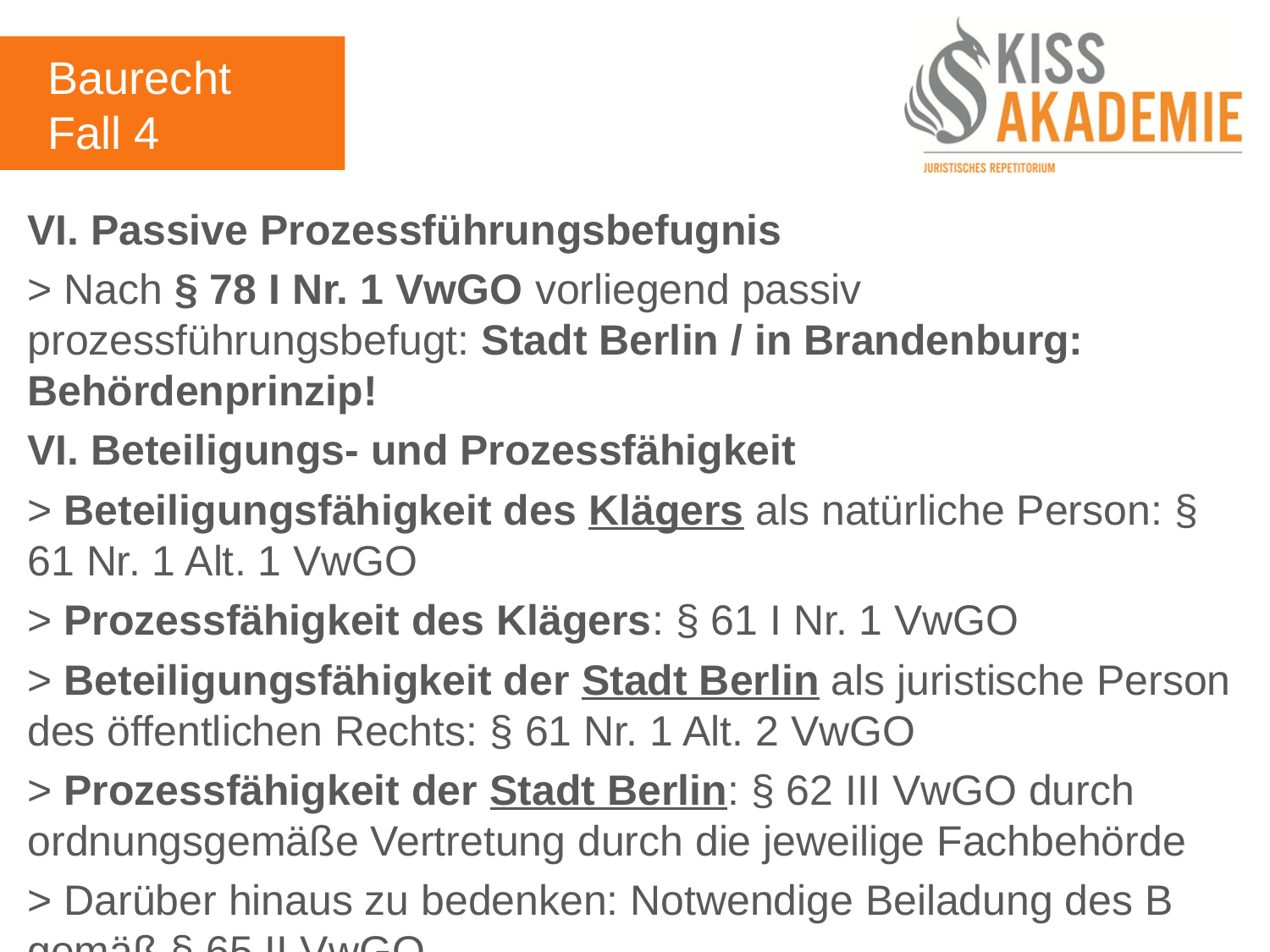

Baurecht
Fall 4
VI. Passive Prozessführungsbefugnis
> Nach § 78 I Nr. 1 VwGO vorliegend passiv prozessführungsbefugt: Stadt Berlin / in Brandenburg: Behördenprinzip!
VI. Beteiligungs- und Prozessfähigkeit
> Beteiligungsfähigkeit des Klägers als natürliche Person: § 61 Nr. 1 Alt. 1 VwGO
> Prozessfähigkeit des Klägers: § 61 I Nr. 1 VwGO
> Beteiligungsfähigkeit der Stadt Berlin als juristische Person des öffentlichen Rechts: § 61 Nr. 1 Alt. 2 VwGO
> Prozessfähigkeit der Stadt Berlin: § 62 III VwGO durch ordnungsgemäße Vertretung durch die jeweilige Fachbehörde
> Darüber hinaus zu bedenken: Notwendige Beiladung des B gemäß § 65 II VwGO